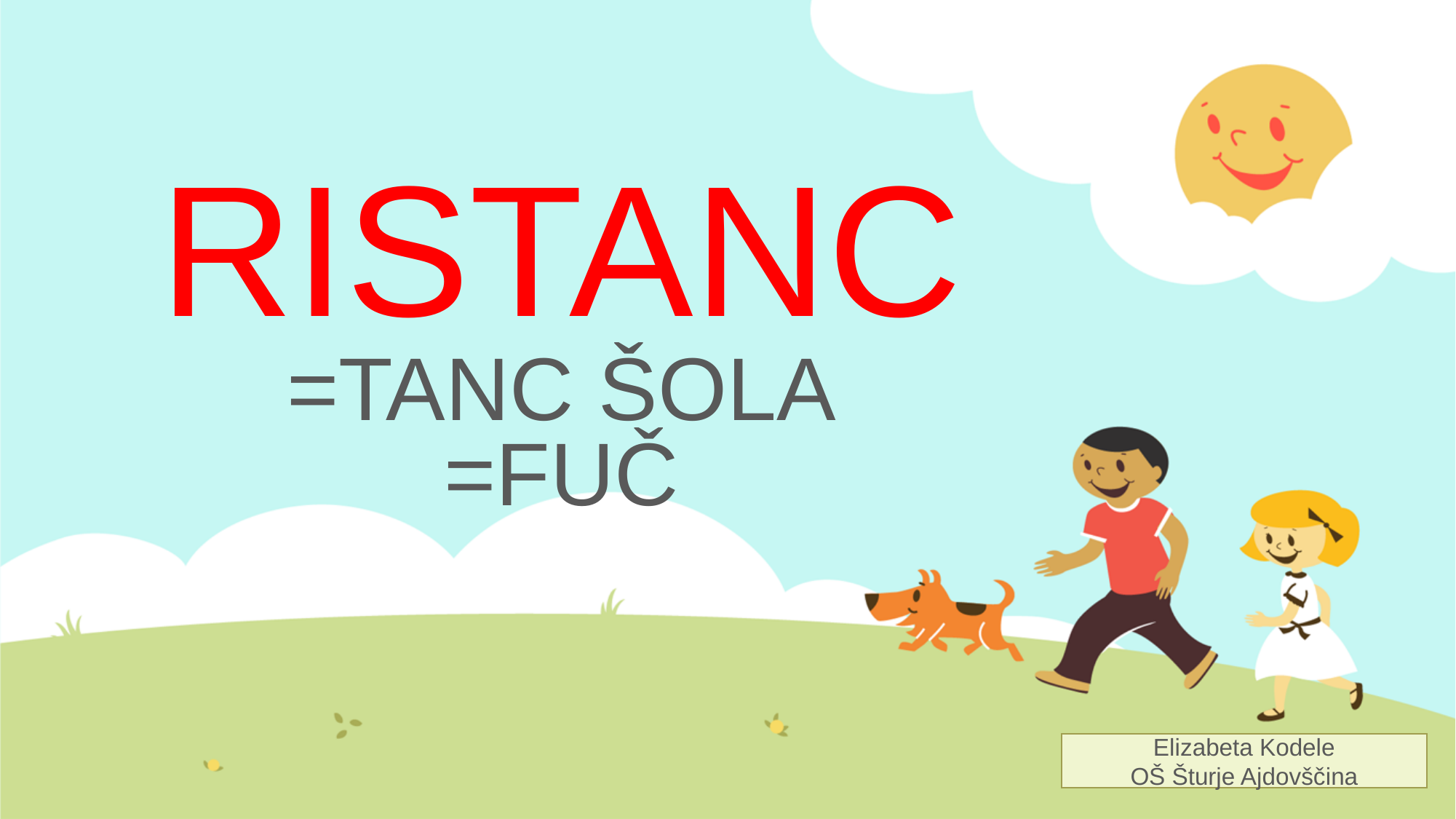

# RISTANC =TANC ŠOLA =FUČ
Elizabeta Kodele
OŠ Šturje Ajdovščina